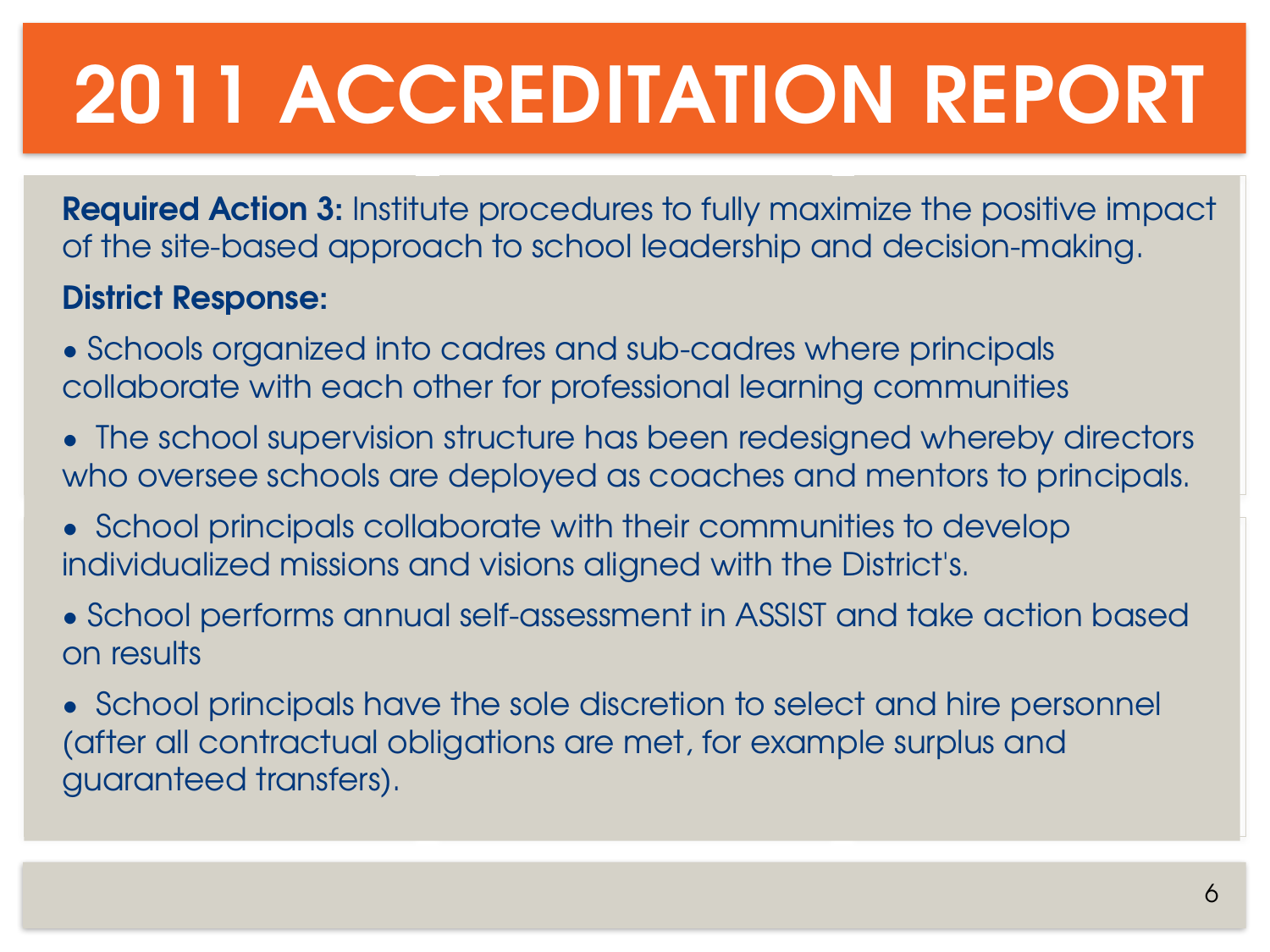

# 2011 ACCREDITATION REPORT
Required Action 3: Institute procedures to fully maximize the positive impact of the site-based approach to school leadership and decision-making.
District Response:
• Schools organized into cadres and sub-cadres where principals collaborate with each other for professional learning communities
•  The school supervision structure has been redesigned whereby directors who oversee schools are deployed as coaches and mentors to principals.
•  School principals collaborate with their communities to develop individualized missions and visions aligned with the District's.
• School performs annual self-assessment in ASSIST and take action based on results
•  School principals have the sole discretion to select and hire personnel (after all contractual obligations are met, for example surplus and guaranteed transfers).

6